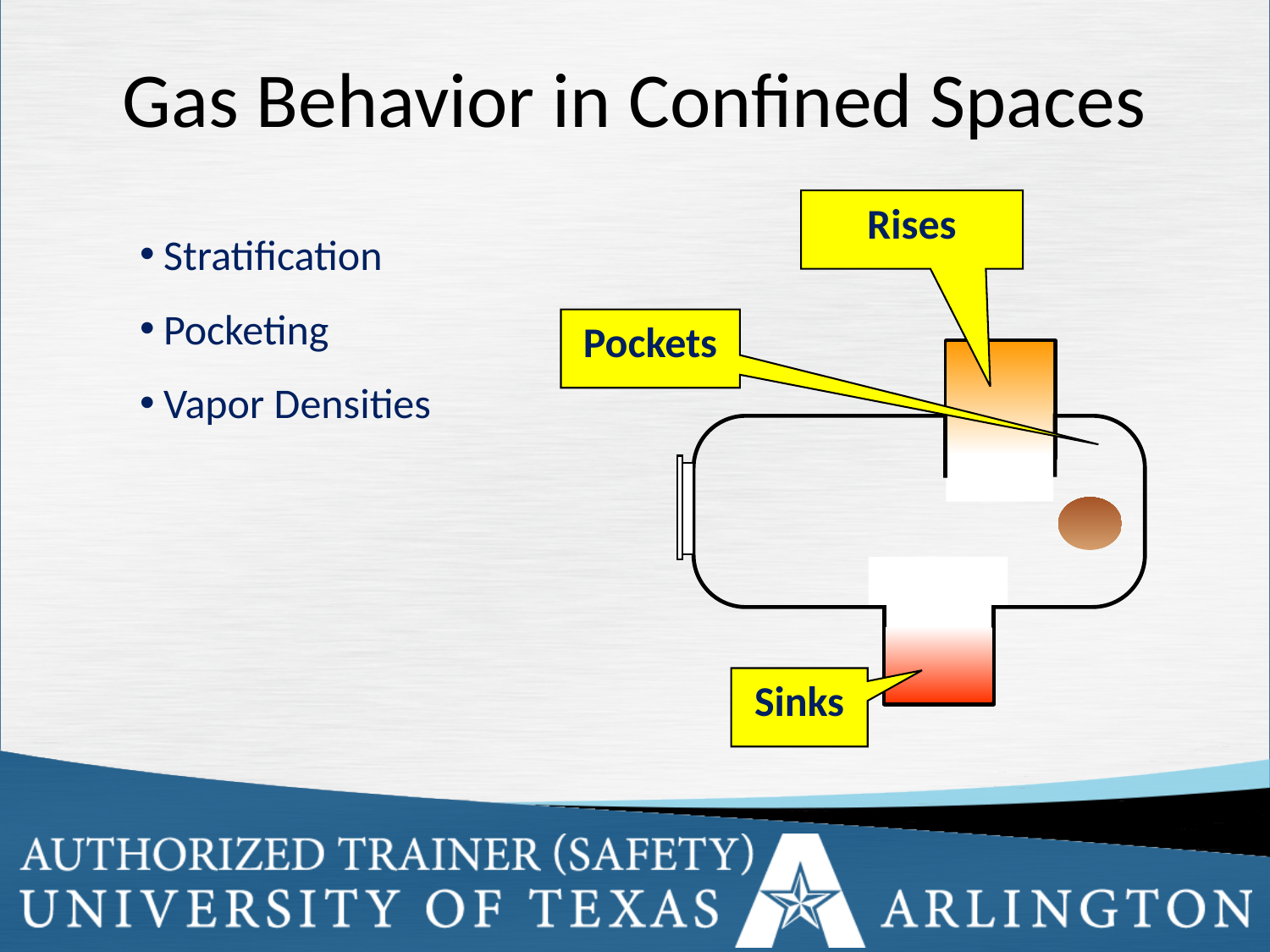

# Gas Behavior in Confined Spaces
Rises
Pockets

Sinks
Stratification
Pocketing
Vapor Densities